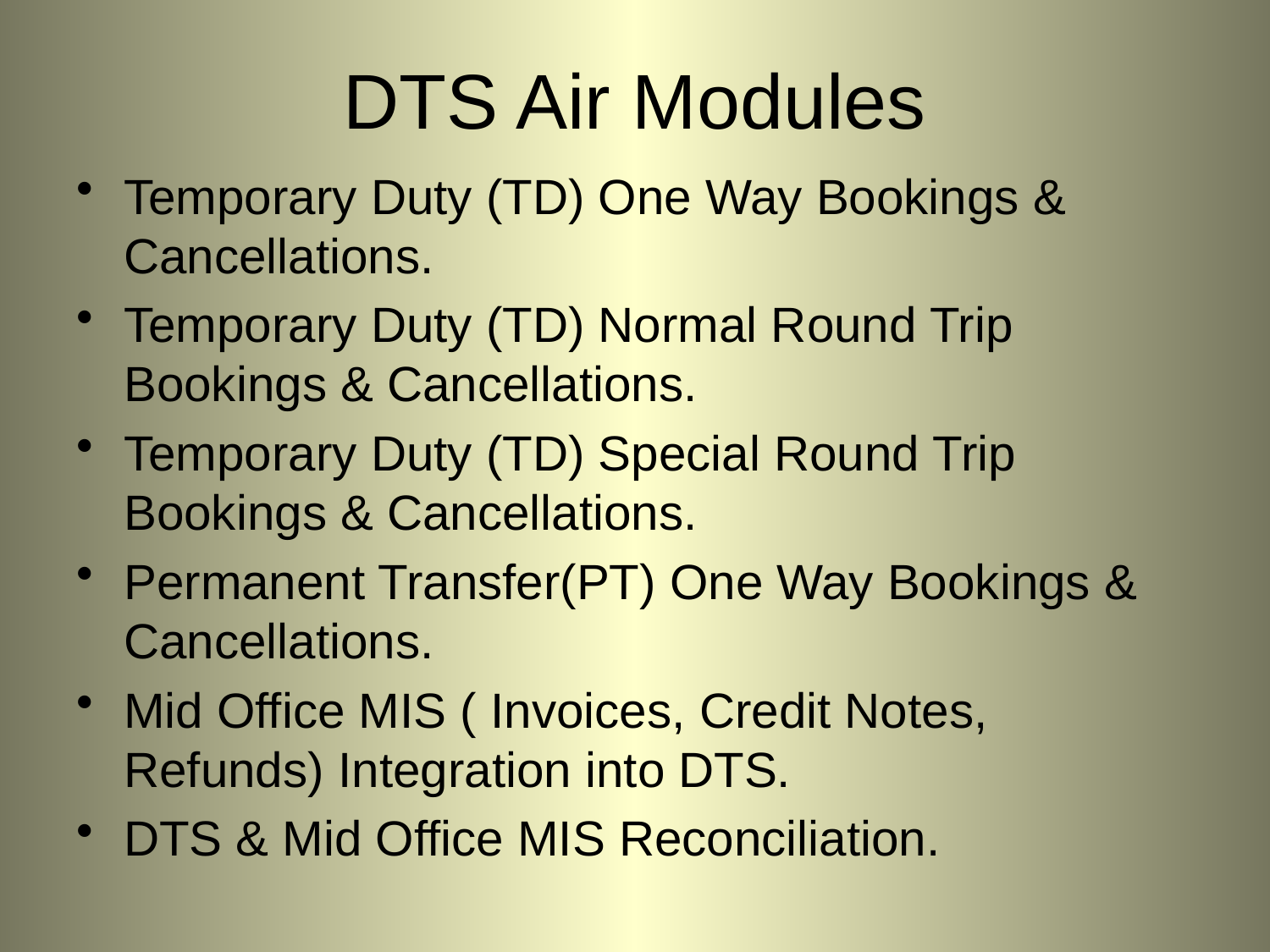

# DTS Air Modules
Temporary Duty (TD) One Way Bookings & Cancellations.
Temporary Duty (TD) Normal Round Trip Bookings & Cancellations.
Temporary Duty (TD) Special Round Trip Bookings & Cancellations.
Permanent Transfer(PT) One Way Bookings & Cancellations.
Mid Office MIS ( Invoices, Credit Notes, Refunds) Integration into DTS.
DTS & Mid Office MIS Reconciliation.